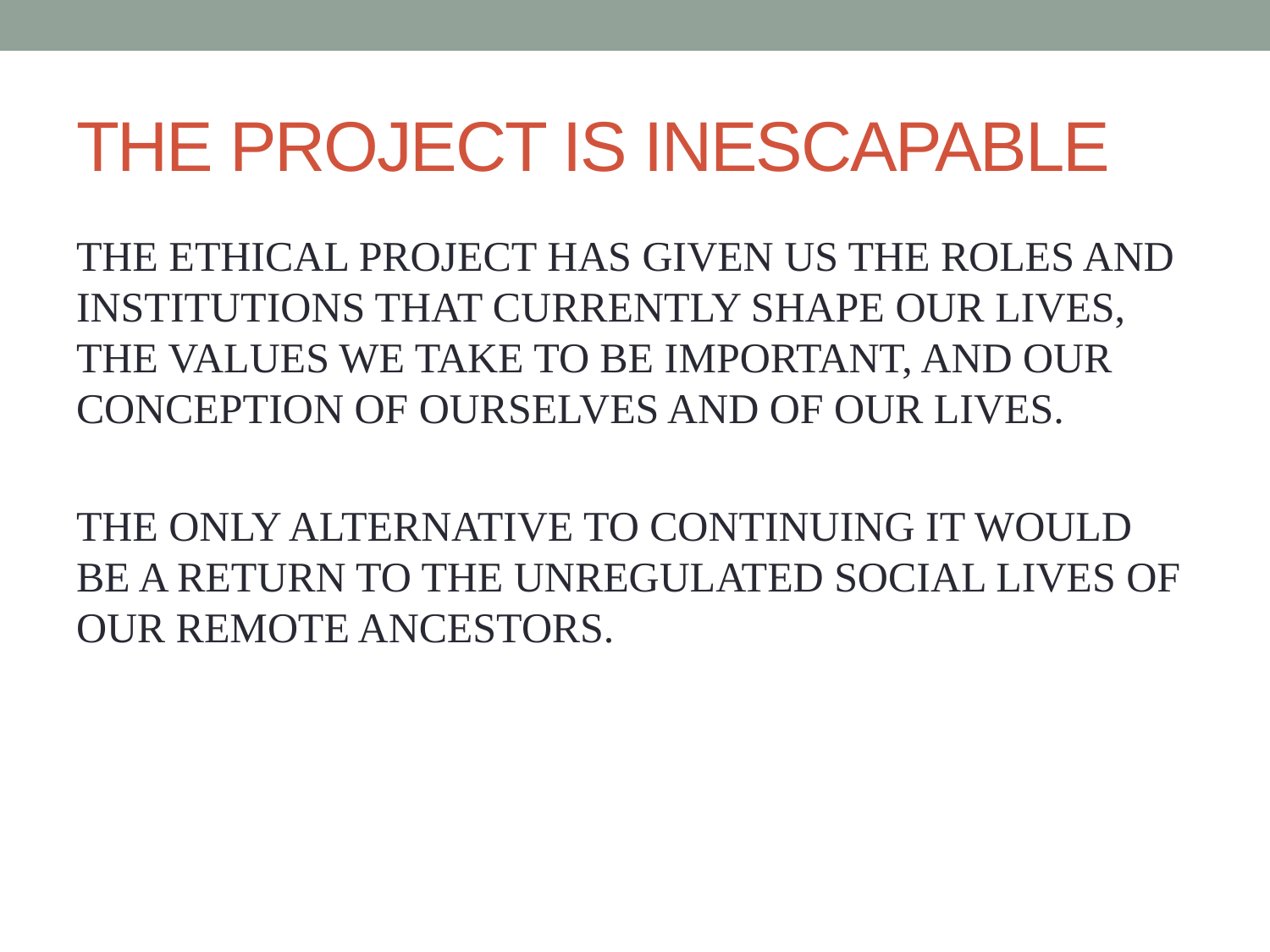

# THE PROJECT IS INESCAPABLE
THE ETHICAL PROJECT HAS GIVEN US THE ROLES AND INSTITUTIONS THAT CURRENTLY SHAPE OUR LIVES, THE VALUES WE TAKE TO BE IMPORTANT, AND OUR CONCEPTION OF OURSELVES AND OF OUR LIVES.

THE ONLY ALTERNATIVE TO CONTINUING IT WOULD BE A RETURN TO THE UNREGULATED SOCIAL LIVES OF OUR REMOTE ANCESTORS.